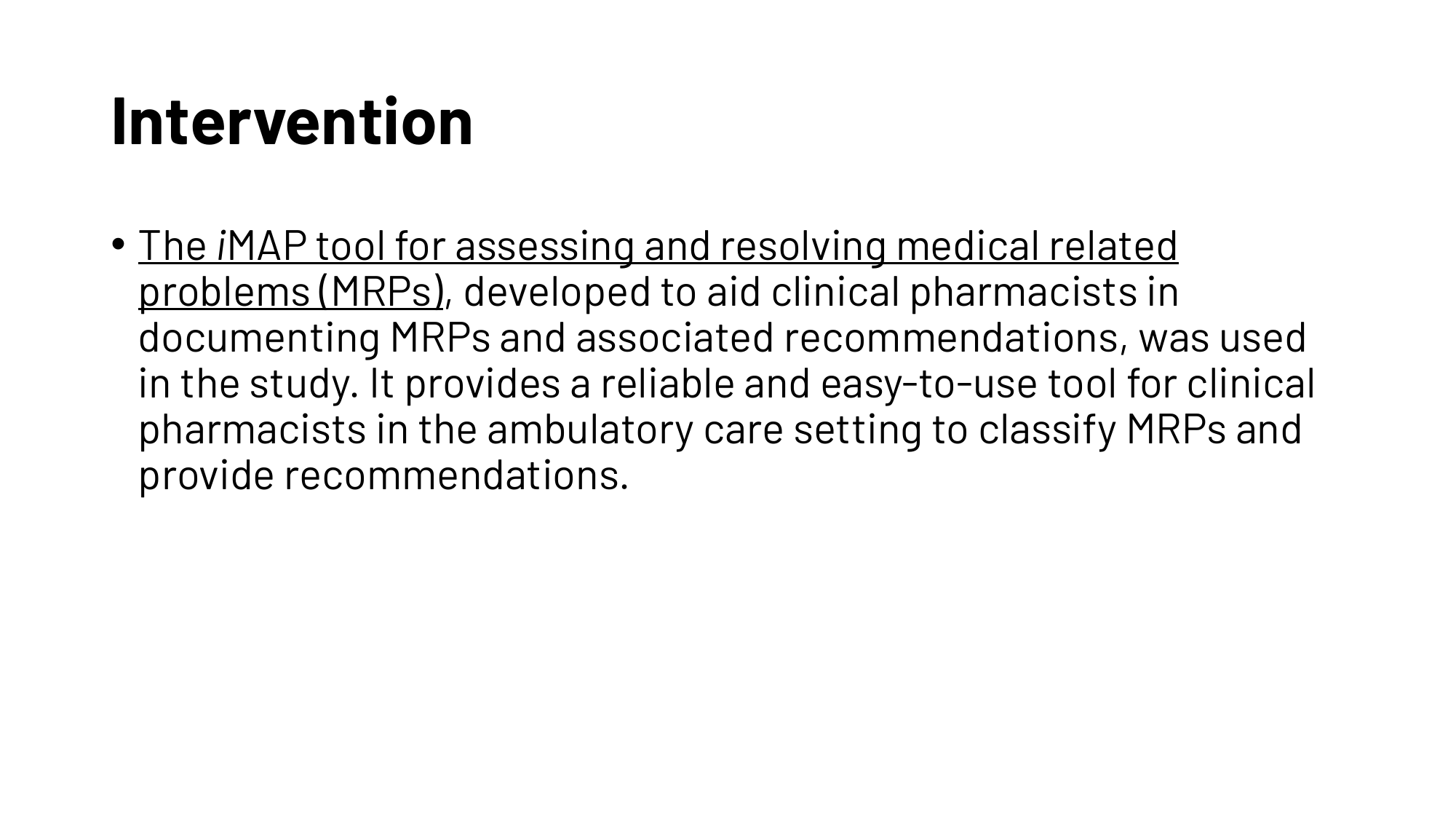

# Intervention
The iMAP tool for assessing and resolving medical related problems (MRPs), developed to aid clinical pharmacists in documenting MRPs and associated recommendations, was used in the study. It provides a reliable and easy-to-use tool for clinical pharmacists in the ambulatory care setting to classify MRPs and provide recommendations.